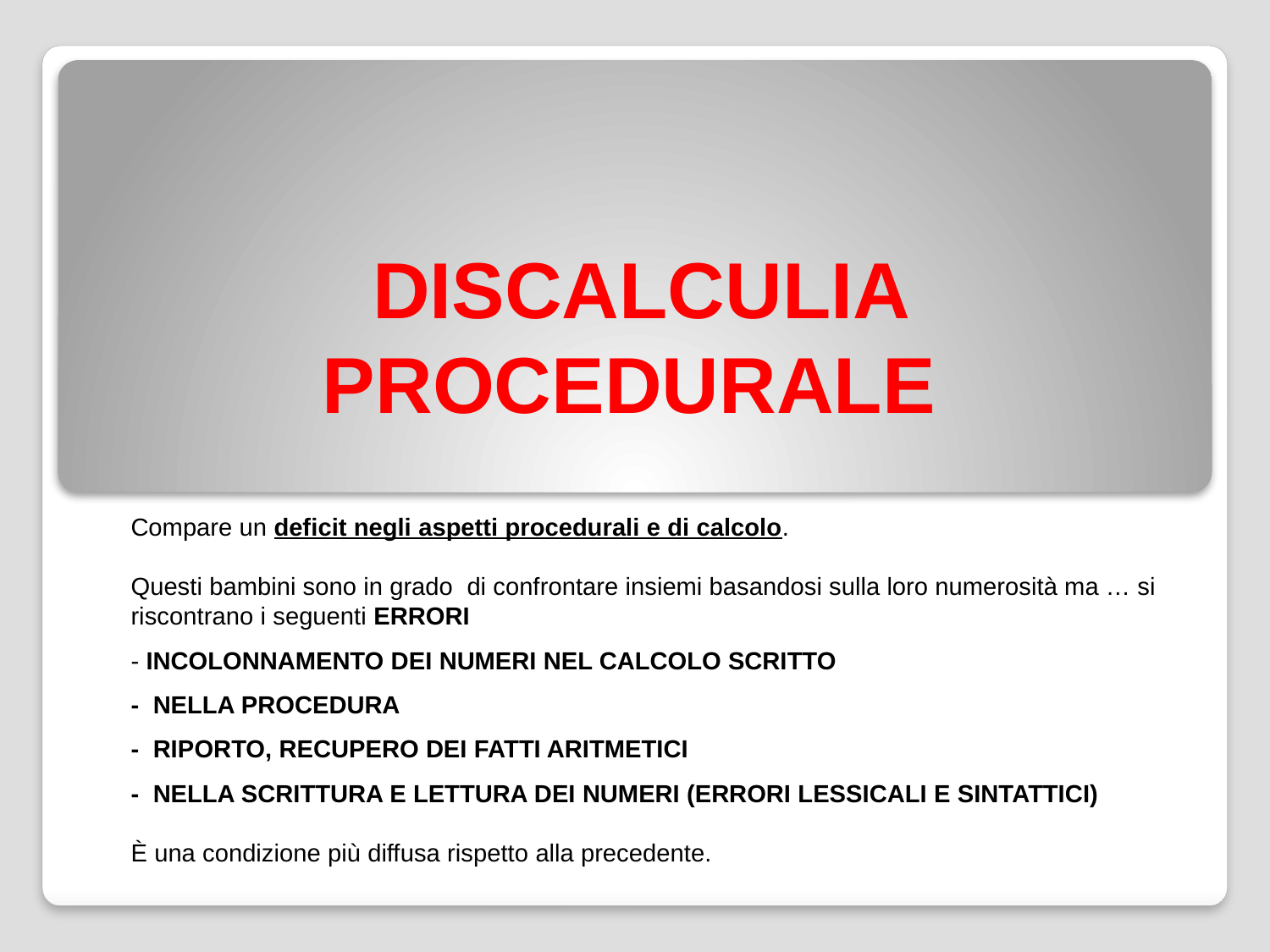

# DISCALCULIA PROCEDURALE
Compare un deficit negli aspetti procedurali e di calcolo.

Questi bambini sono in grado  di confrontare insiemi basandosi sulla loro numerosità ma … si riscontrano i seguenti ERRORI
- INCOLONNAMENTO DEI NUMERI NEL CALCOLO SCRITTO
-  NELLA PROCEDURA
-  RIPORTO, RECUPERO DEI FATTI ARITMETICI
-  NELLA SCRITTURA E LETTURA DEI NUMERI (ERRORI LESSICALI E SINTATTICI)

È una condizione più diffusa rispetto alla precedente.